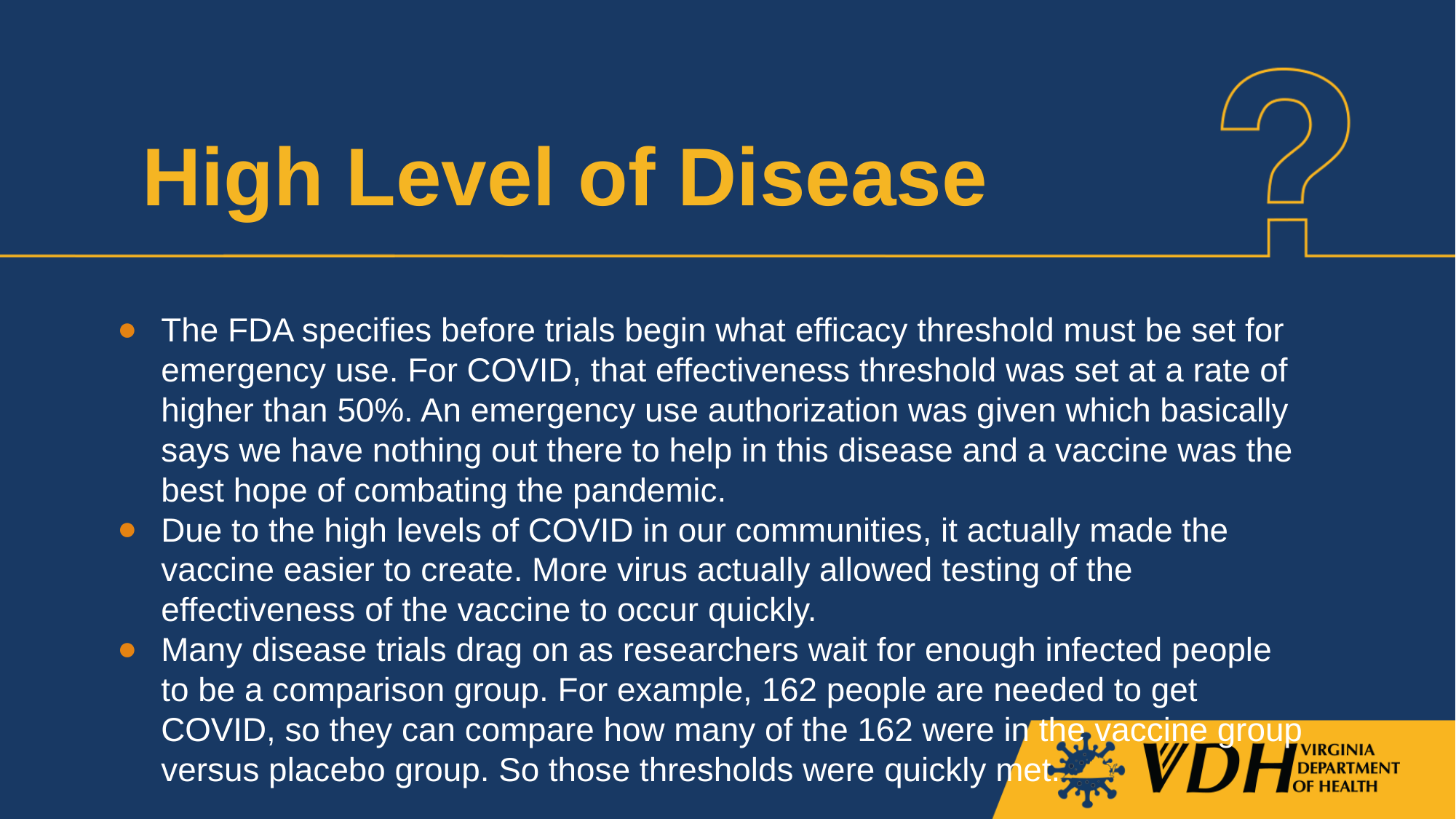

# High Level of Disease
The FDA specifies before trials begin what efficacy threshold must be set for emergency use. For COVID, that effectiveness threshold was set at a rate of higher than 50%. An emergency use authorization was given which basically says we have nothing out there to help in this disease and a vaccine was the best hope of combating the pandemic.
Due to the high levels of COVID in our communities, it actually made the vaccine easier to create. More virus actually allowed testing of the effectiveness of the vaccine to occur quickly.
Many disease trials drag on as researchers wait for enough infected people to be a comparison group. For example, 162 people are needed to get COVID, so they can compare how many of the 162 were in the vaccine group versus placebo group. So those thresholds were quickly met.